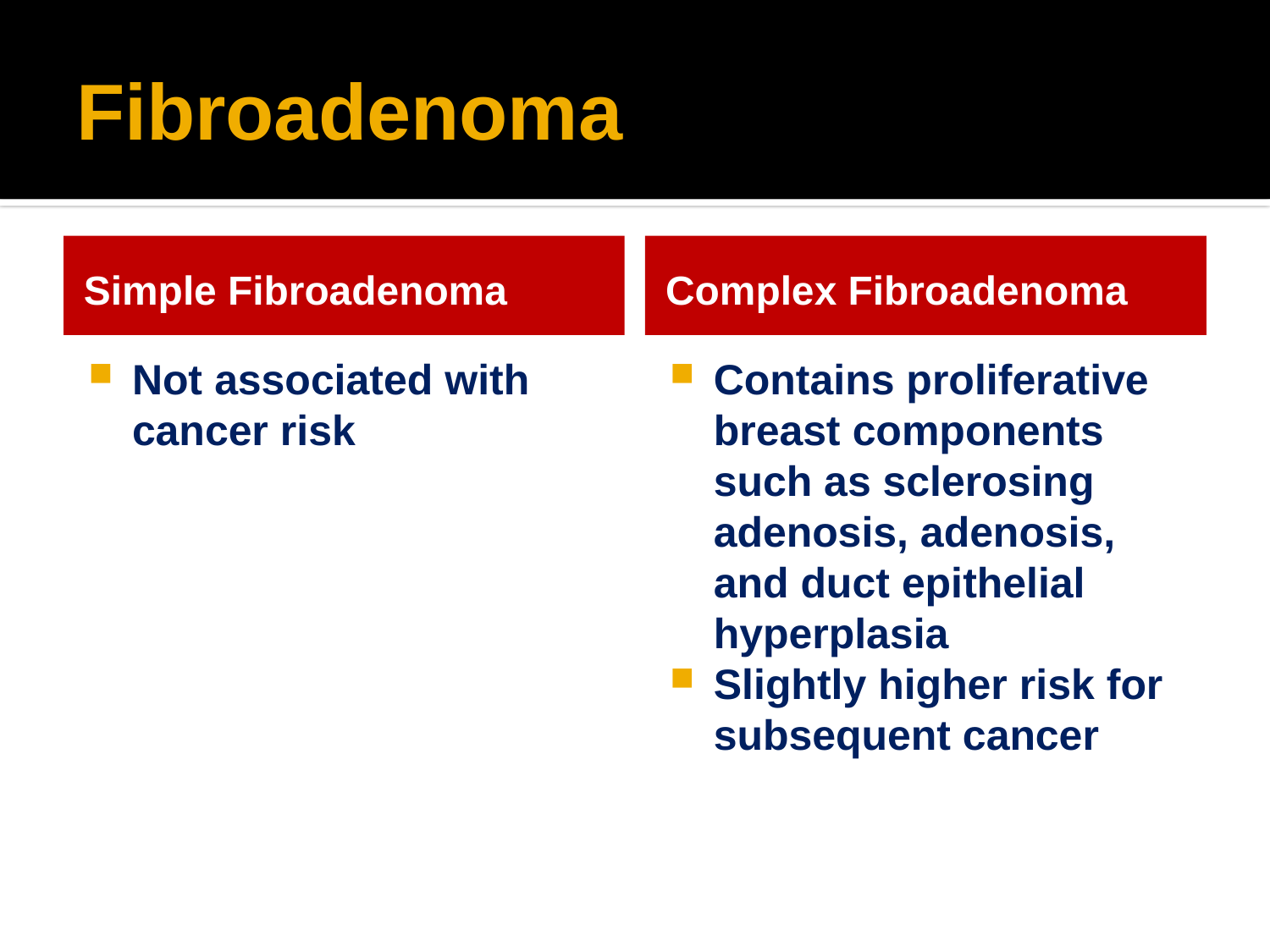

# Fibroadenoma
Simple Fibroadenoma
Complex Fibroadenoma
Not associated with cancer risk
Contains proliferative breast components such as sclerosing adenosis, adenosis, and duct epithelial hyperplasia
Slightly higher risk for subsequent cancer